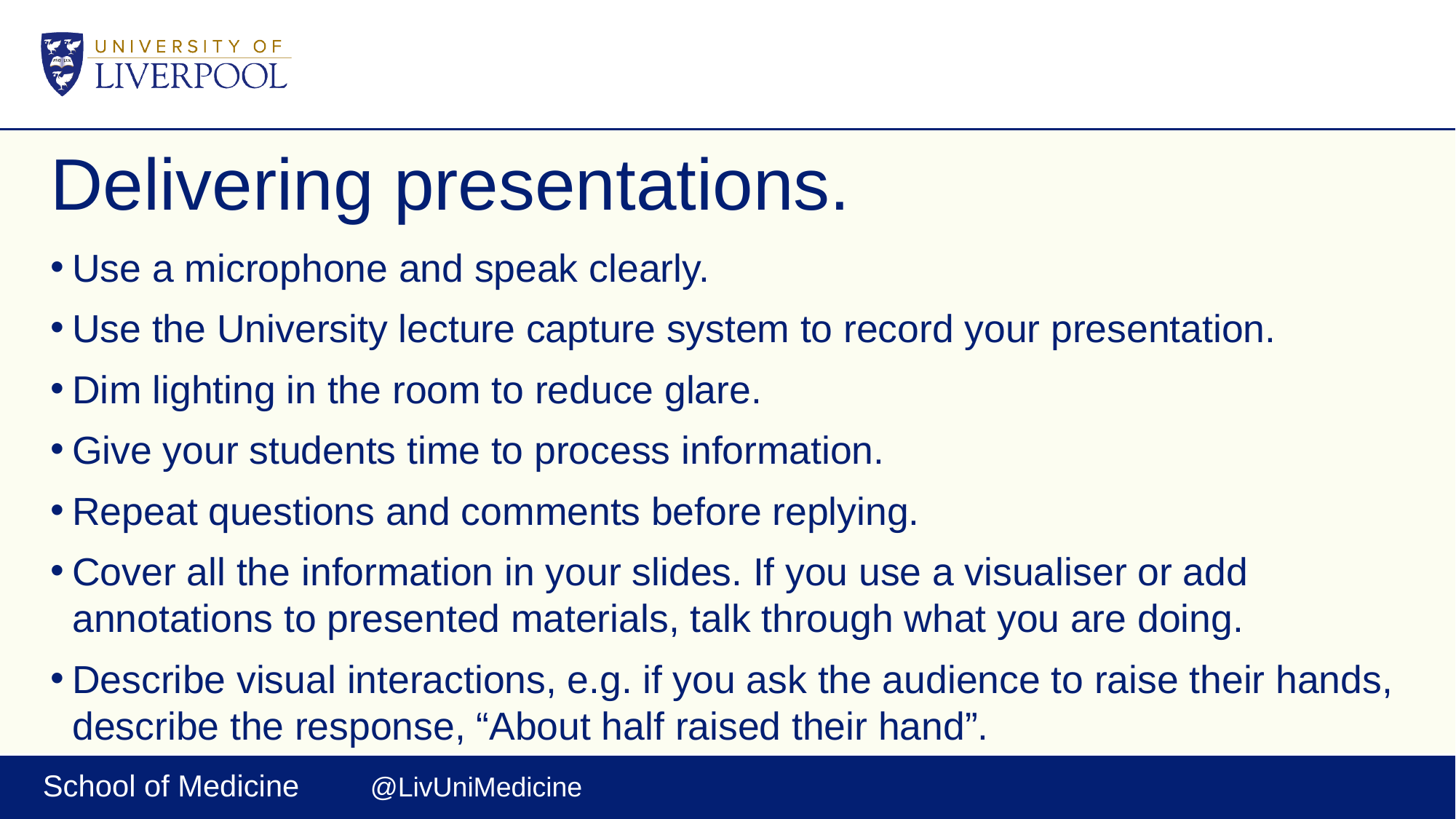

# Delivering presentations.
Use a microphone and speak clearly.
Use the University lecture capture system to record your presentation.
Dim lighting in the room to reduce glare.
Give your students time to process information.
Repeat questions and comments before replying.
Cover all the information in your slides. If you use a visualiser or add annotations to presented materials, talk through what you are doing.
Describe visual interactions, e.g. if you ask the audience to raise their hands, describe the response, “About half raised their hand”.